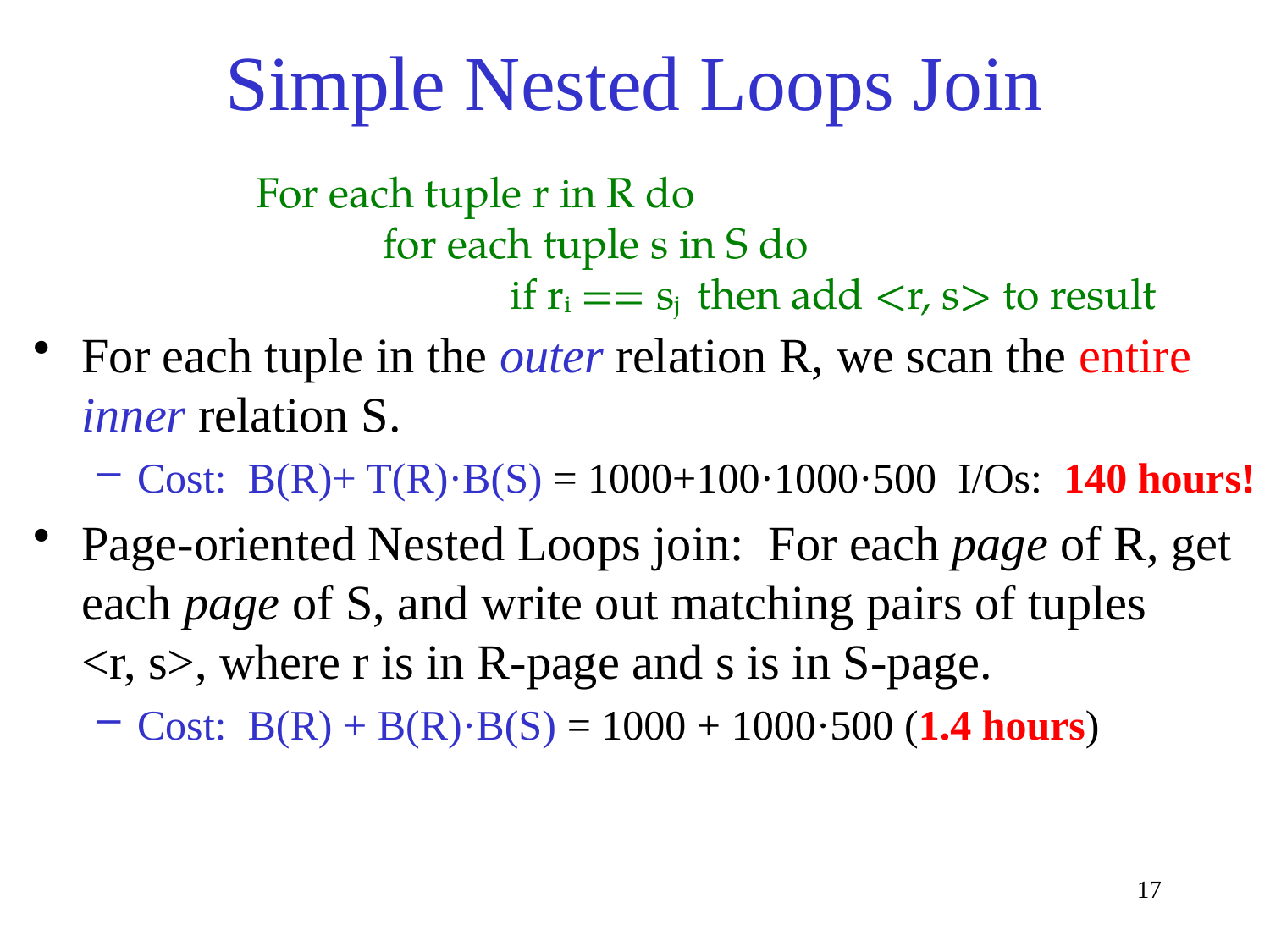

# Simple Nested Loops Join
For each tuple r in R do
	for each tuple s in S do
		if ri == sj  then add <r, s> to result
For each tuple in the outer relation R, we scan the entire inner relation S.
Cost:  B(R)+ T(R)·B(S) = 1000+100·1000·500  I/Os:  140 hours!
Page-oriented Nested Loops join:  For each page of R, get each page of S, and write out matching pairs of tuples
<r, s>, where r is in R-page and s is in S-page.
Cost:  B(R) + B(R)·B(S) = 1000 + 1000·500 (1.4 hours)

17